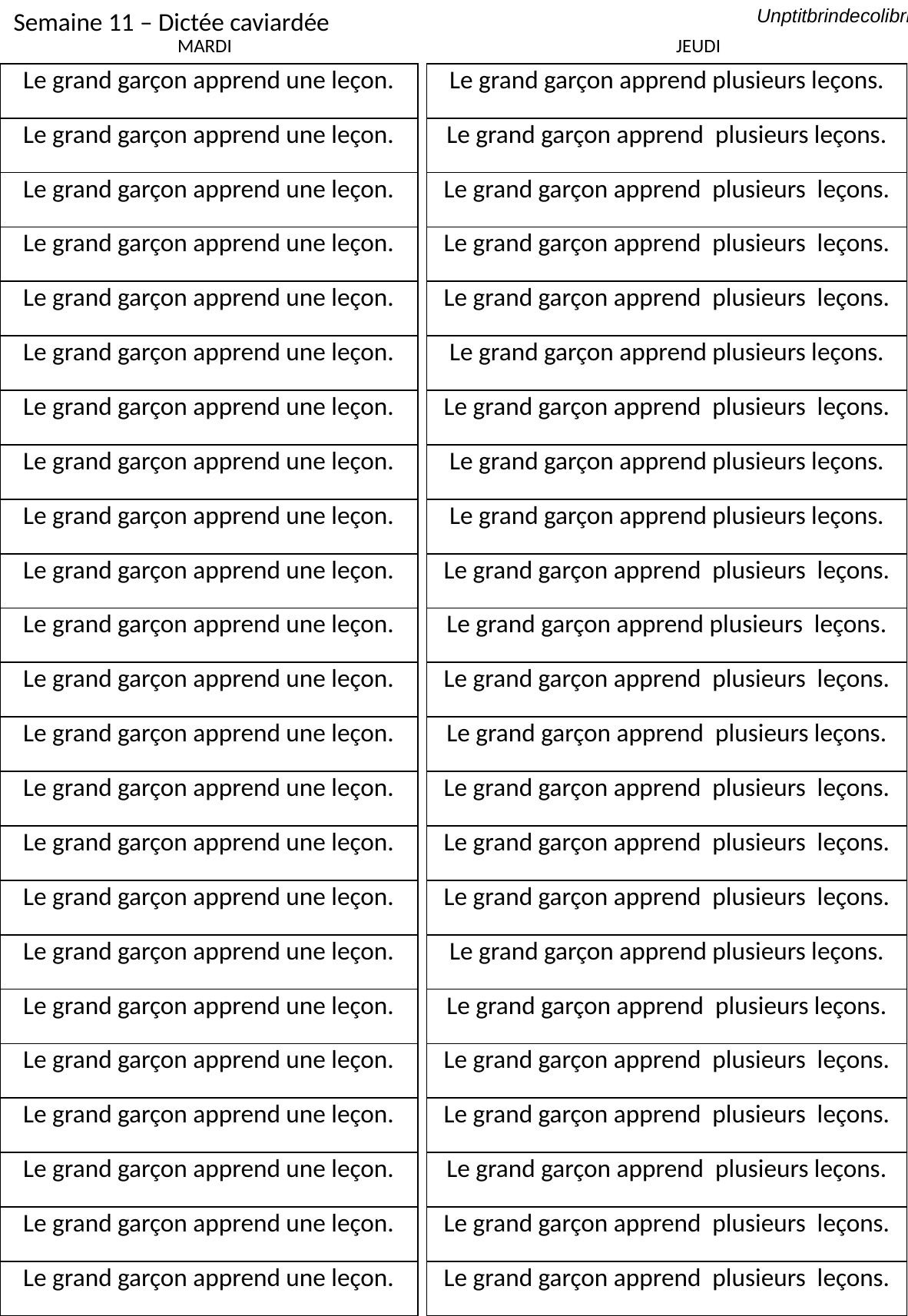

Semaine 11 – Dictée caviardée
Unptitbrindecolibri
MARDI
JEUDI
| Le grand garçon apprend une leçon. |
| --- |
| Le grand garçon apprend une leçon. |
| Le grand garçon apprend une leçon. |
| Le grand garçon apprend une leçon. |
| Le grand garçon apprend une leçon. |
| Le grand garçon apprend une leçon. |
| Le grand garçon apprend une leçon. |
| Le grand garçon apprend une leçon. |
| Le grand garçon apprend une leçon. |
| Le grand garçon apprend une leçon. |
| Le grand garçon apprend une leçon. |
| Le grand garçon apprend une leçon. |
| Le grand garçon apprend une leçon. |
| Le grand garçon apprend une leçon. |
| Le grand garçon apprend une leçon. |
| Le grand garçon apprend une leçon. |
| Le grand garçon apprend une leçon. |
| Le grand garçon apprend une leçon. |
| Le grand garçon apprend une leçon. |
| Le grand garçon apprend une leçon. |
| Le grand garçon apprend une leçon. |
| Le grand garçon apprend une leçon. |
| Le grand garçon apprend une leçon. |
| Le grand garçon apprend plusieurs leçons. |
| --- |
| Le grand garçon apprend plusieurs leçons. |
| Le grand garçon apprend plusieurs leçons. |
| Le grand garçon apprend plusieurs leçons. |
| Le grand garçon apprend plusieurs leçons. |
| Le grand garçon apprend plusieurs leçons. |
| Le grand garçon apprend plusieurs leçons. |
| Le grand garçon apprend plusieurs leçons. |
| Le grand garçon apprend plusieurs leçons. |
| Le grand garçon apprend plusieurs leçons. |
| Le grand garçon apprend plusieurs leçons. |
| Le grand garçon apprend plusieurs leçons. |
| Le grand garçon apprend plusieurs leçons. |
| Le grand garçon apprend plusieurs leçons. |
| Le grand garçon apprend plusieurs leçons. |
| Le grand garçon apprend plusieurs leçons. |
| Le grand garçon apprend plusieurs leçons. |
| Le grand garçon apprend plusieurs leçons. |
| Le grand garçon apprend plusieurs leçons. |
| Le grand garçon apprend plusieurs leçons. |
| Le grand garçon apprend plusieurs leçons. |
| Le grand garçon apprend plusieurs leçons. |
| Le grand garçon apprend plusieurs leçons. |